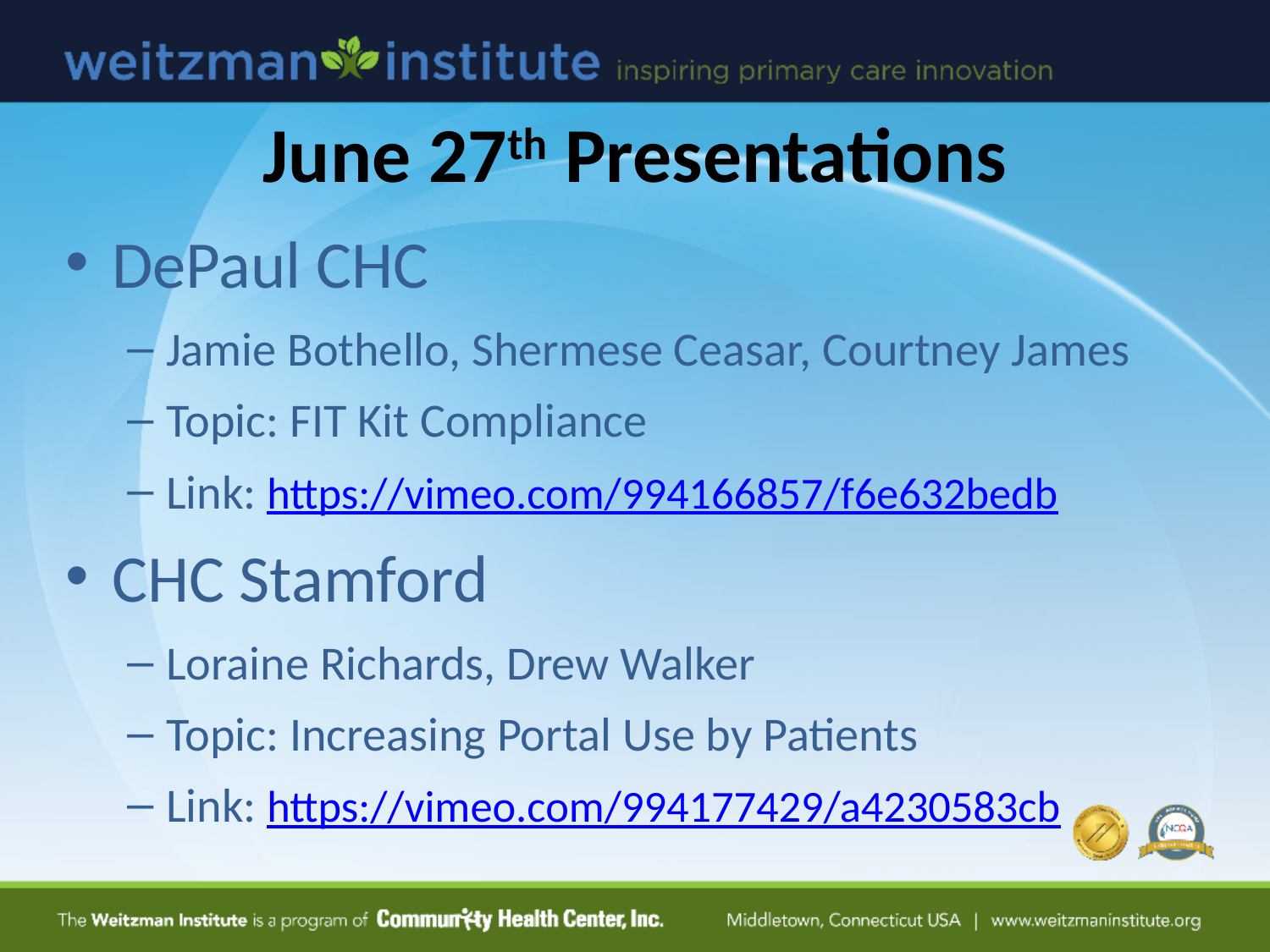

# June 27th Presentations
DePaul CHC
Jamie Bothello, Shermese Ceasar, Courtney James
Topic: FIT Kit Compliance
Link: https://vimeo.com/994166857/f6e632bedb
CHC Stamford
Loraine Richards, Drew Walker
Topic: Increasing Portal Use by Patients
Link: https://vimeo.com/994177429/a4230583cb